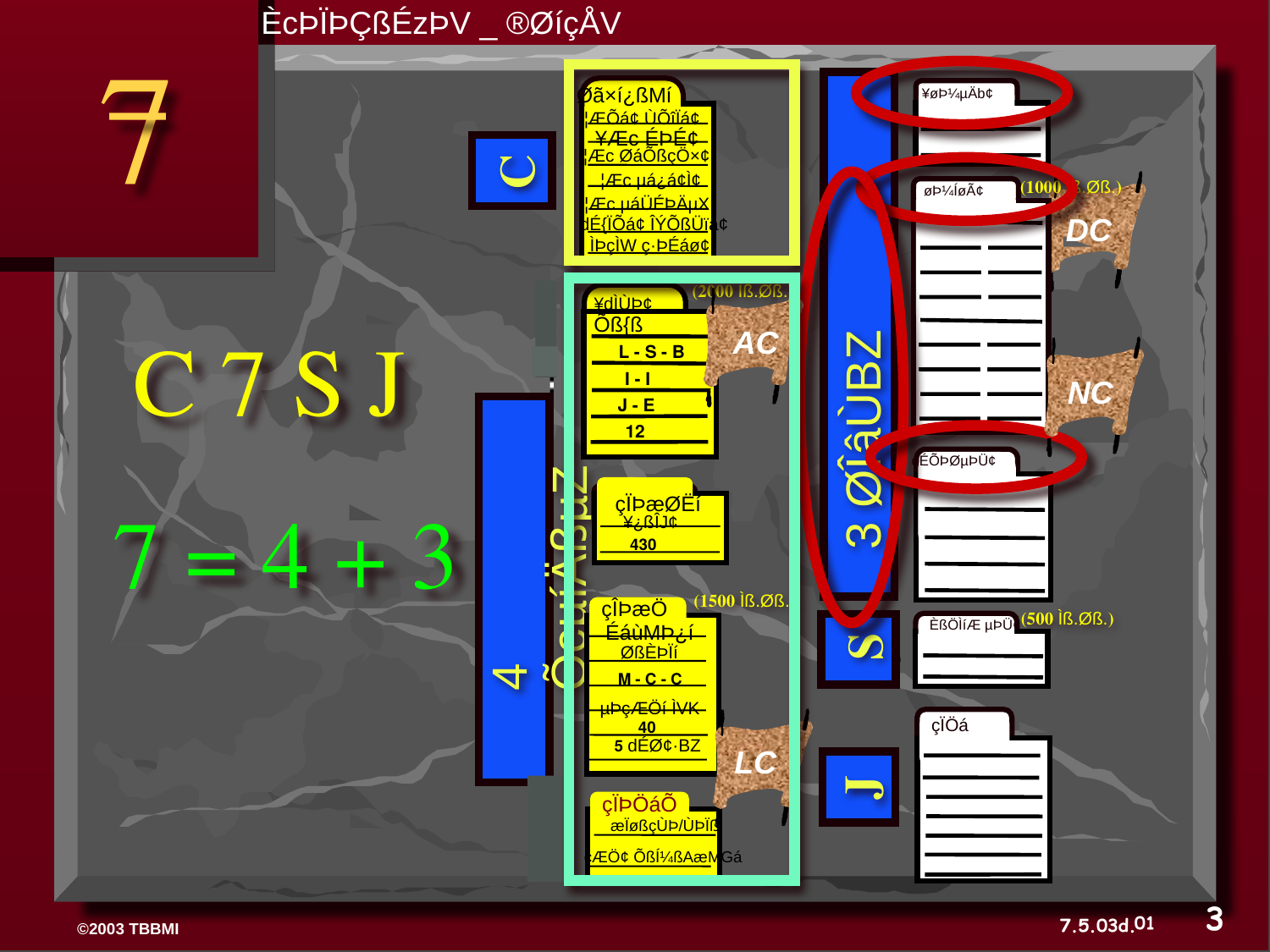

ÈcÞÏÞÇßÉzÞV _ ®ØíçÅV

7

Øã×í¿ßMí
¥øÞ¼µÄb¢

¦ÆÕá¢ ÙÕîÏá¢

¥Æc ÉÞÉ¢

¦Æc ØáÕßçÖ×¢

C

¦Æc µá¿á¢Ì¢

(1000 Ìß.Øß.)

øÞ¼ÍøÃ¢

¦Æc µáÜÉÞÄµX

DC

dÉ{ÏÕá¢ ÎÝÕßÜïá¢

ÌÞçÌW ç·ÞÉáø¢

(2000 Ìß.Øß.)

¥dÌÙÞ¢

Õß{ß

C 7 S J
AC

L - S - B

3 ØÎâÙBZ

I - I

NC

J - E

12

dÉÕÞØµÞÜ¢

çÏÞæØËí

7 = 4 + 3

   ¥¿ßÎJ¢

4 ÕcµíÄßµZ

430

(1500 Ìß.Øß.)
çÎÞæÖ

(500 Ìß.Øß.)

 ÈßÖÌíÆ µÞÜ¢

S
ÉáùMÞ¿í

S

ØßÈÞÏí

M - C - C

µÞçÆÖí ÌVK

40
çÏÖá

40

5 dÉØ¢·BZ

LC

J

çÏÞÖáÕ

æÏøßçÙÞ/ÙÞÏß

çÆÖ¢ ÕßÍ¼ßAæMGá

3
01